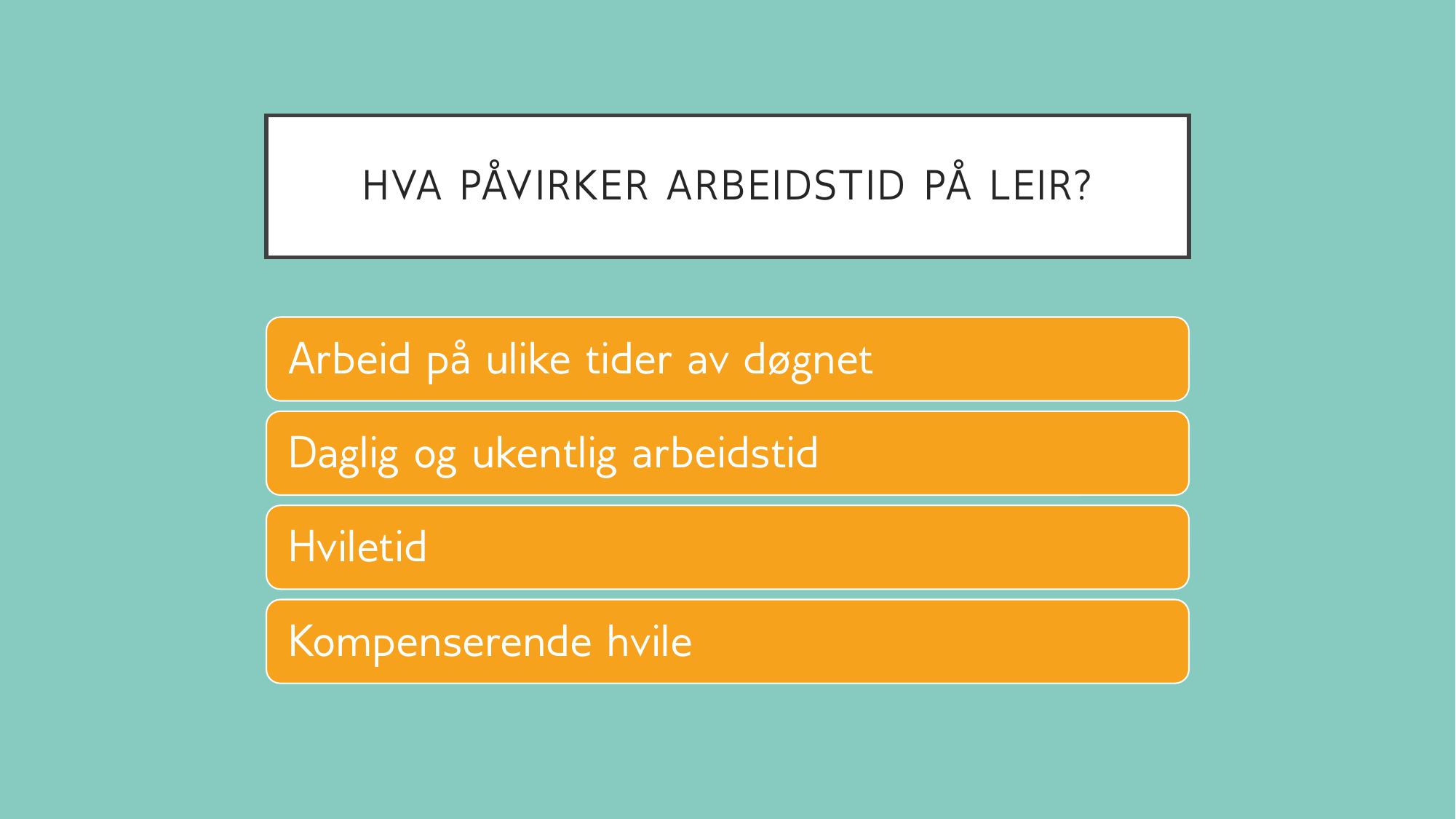

# Hva påvirker Arbeidstid på leir?
Arbeid på ulike tider av døgnet
Daglig og ukentlig arbeidstid
Hviletid
Kompenserende hvile